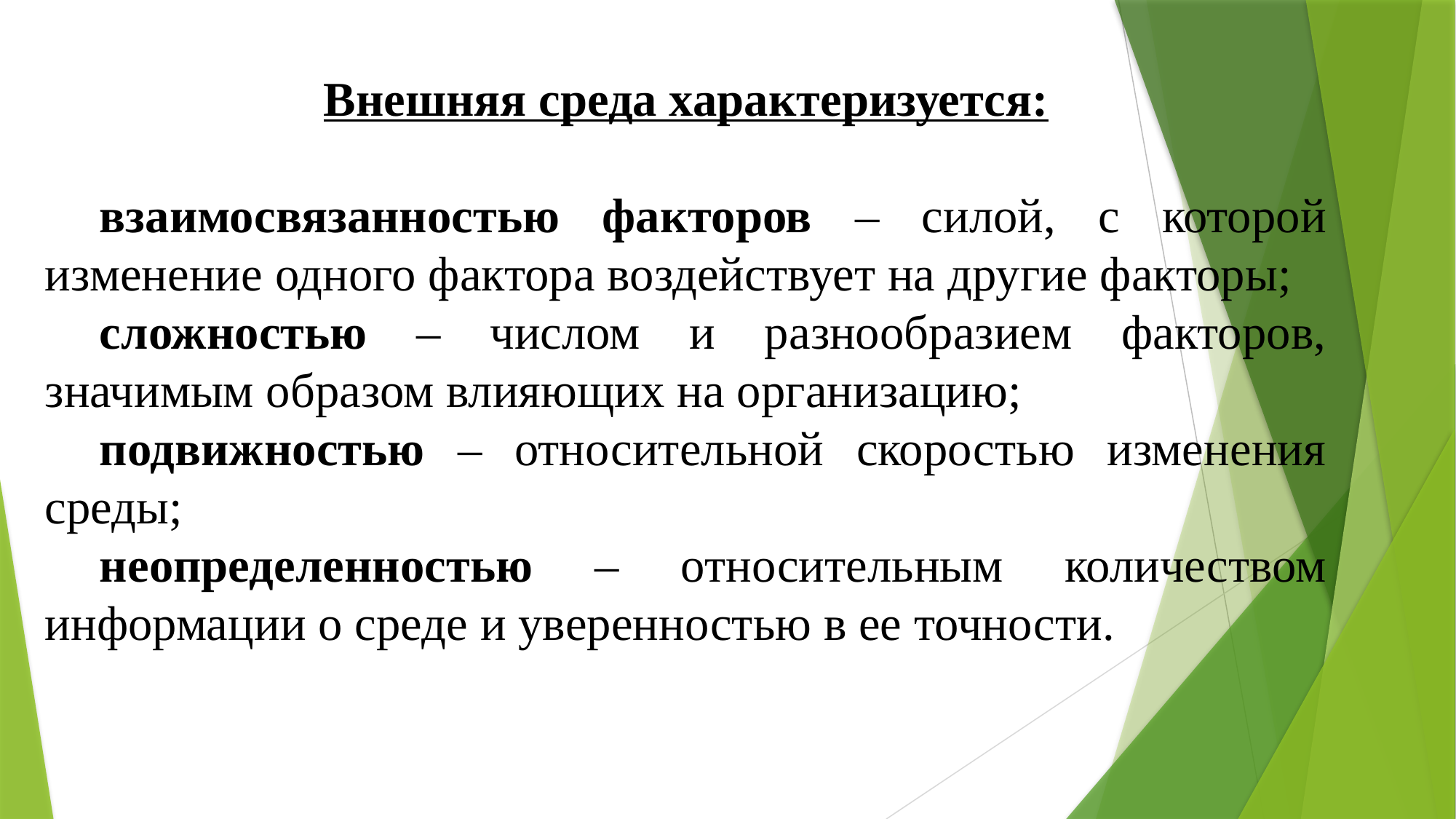

Внешняя среда характеризуется:

взаимосвязанностью факторов – силой, с которой изменение одного фактора воздействует на другие факторы;
сложностью – числом и разнообразием факторов, значимым образом влияющих на организацию;
подвижностью – относительной скоростью изменения среды;
неопределенностью – относительным количеством информации о среде и уверенностью в ее точности.